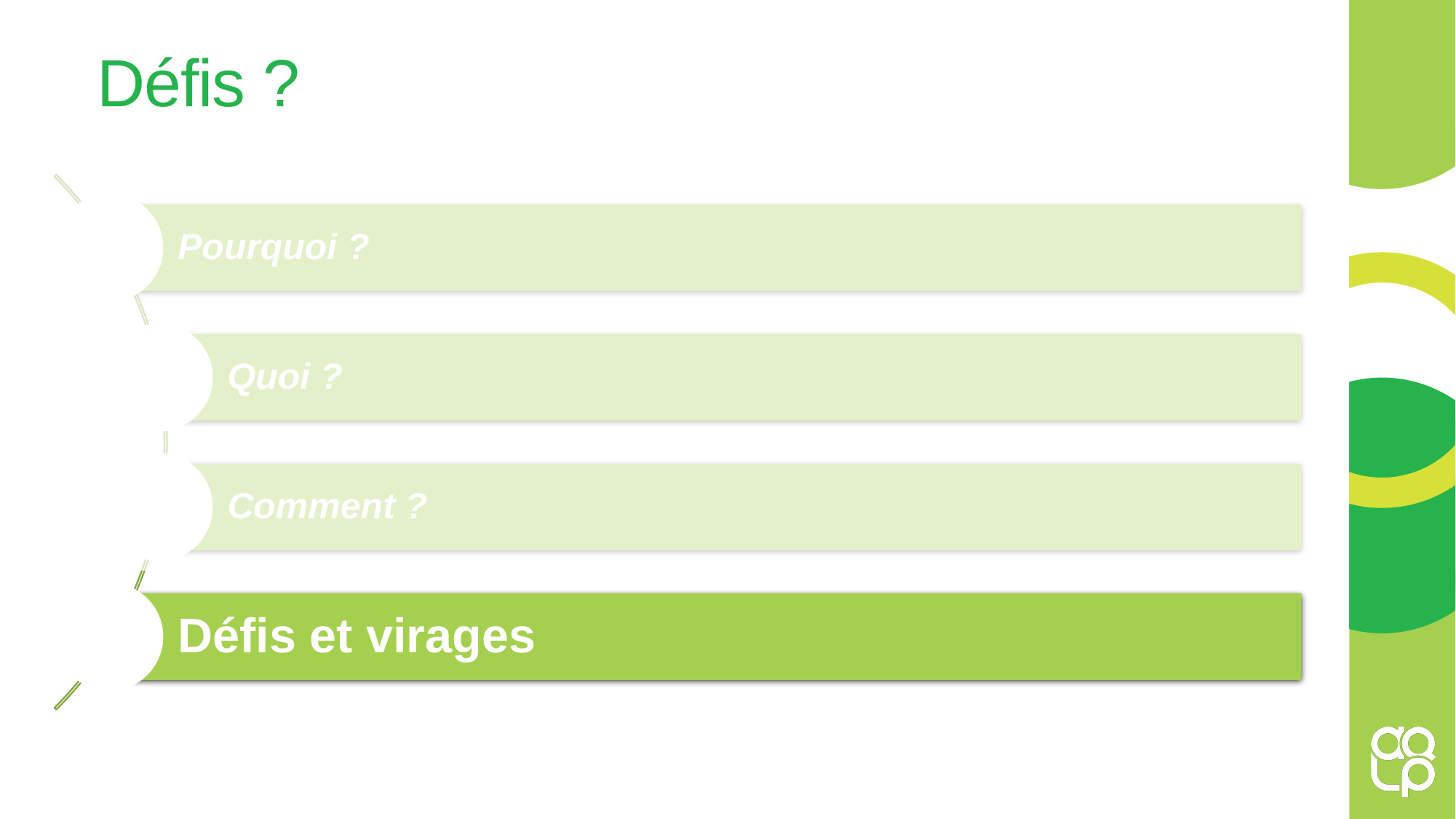

# Défis ?

Pourquoi ?
Quoi ?
Comment ?
Défis et virages